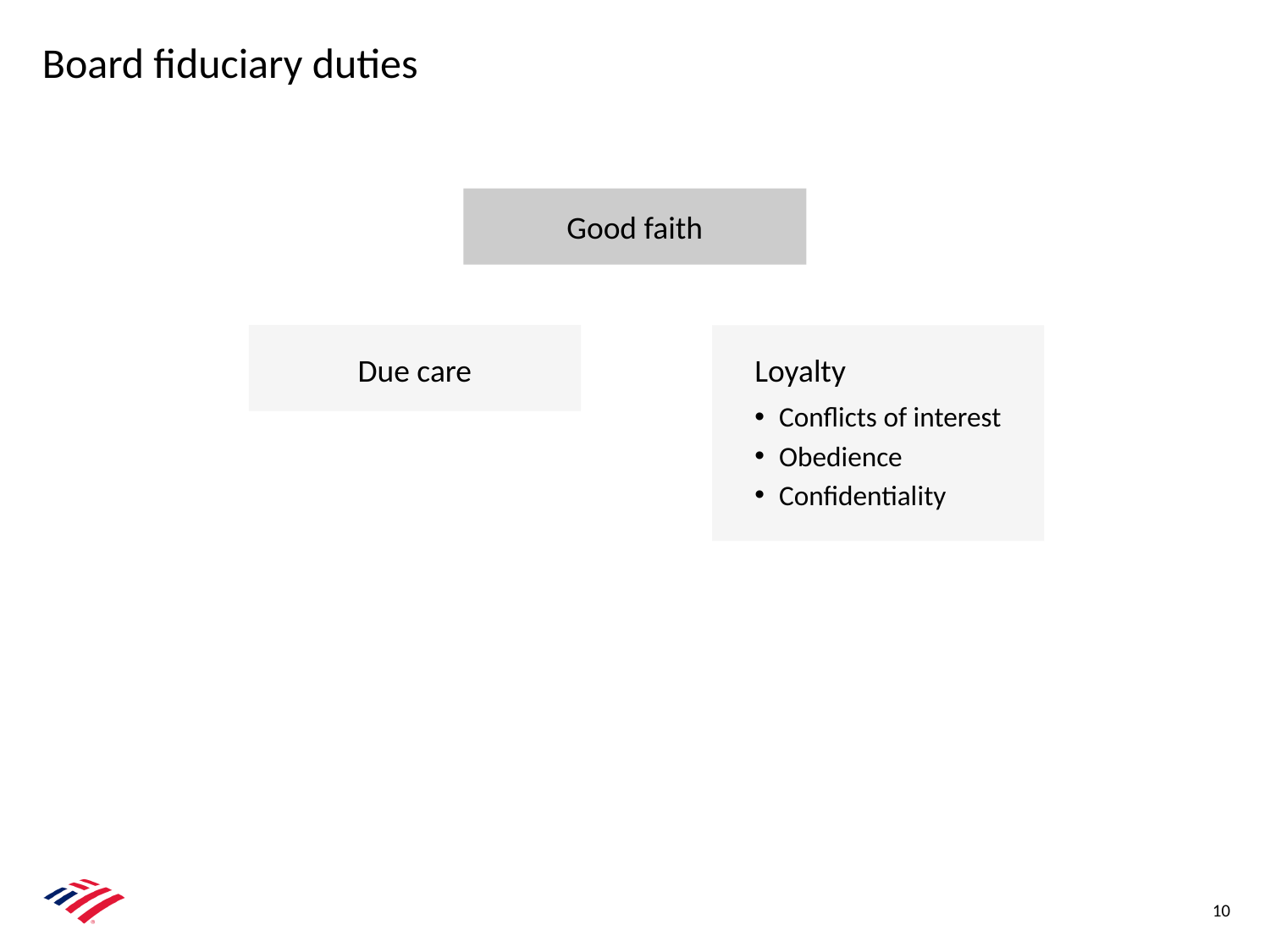

# Board fiduciary duties
Good faith

Due care

Loyalty
Conflicts of interest
Obedience
Confidentiality

10